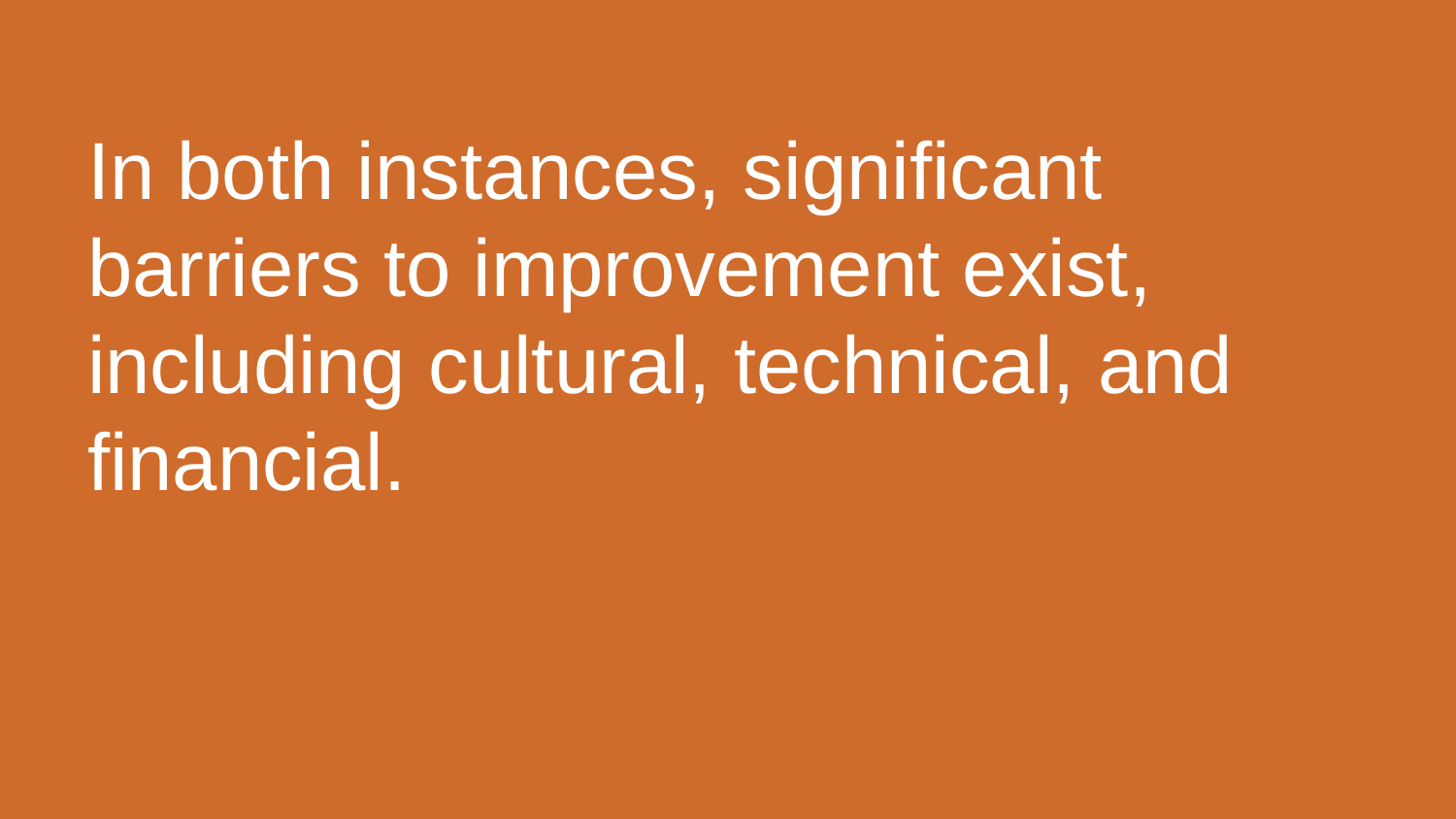

# In both instances, significant barriers to improvement exist, including cultural, technical, and financial.